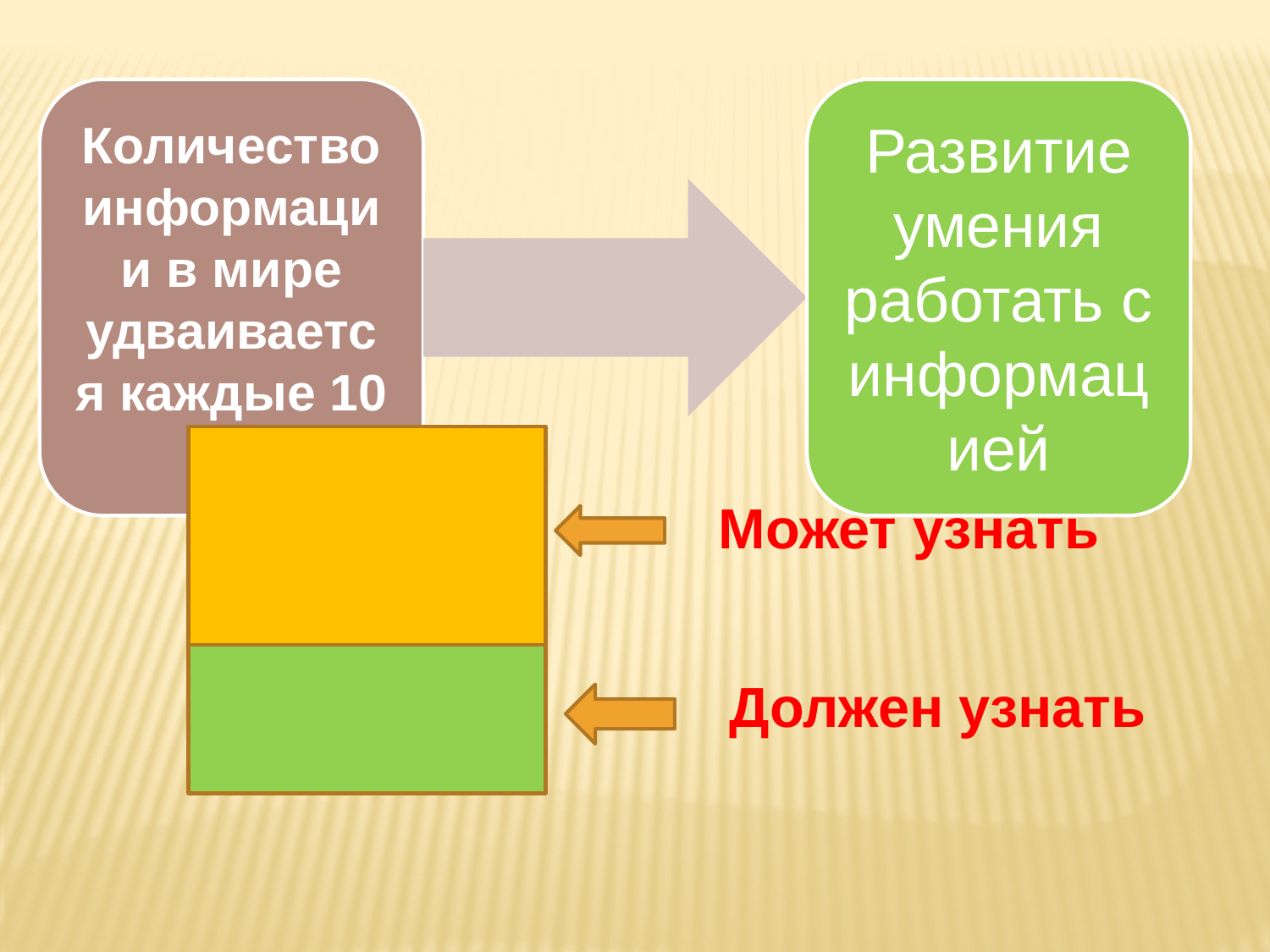

Количество информации в мире удваивается каждые 10 лет
Развитие умения работать с информацией

Может узнать

Должен узнать